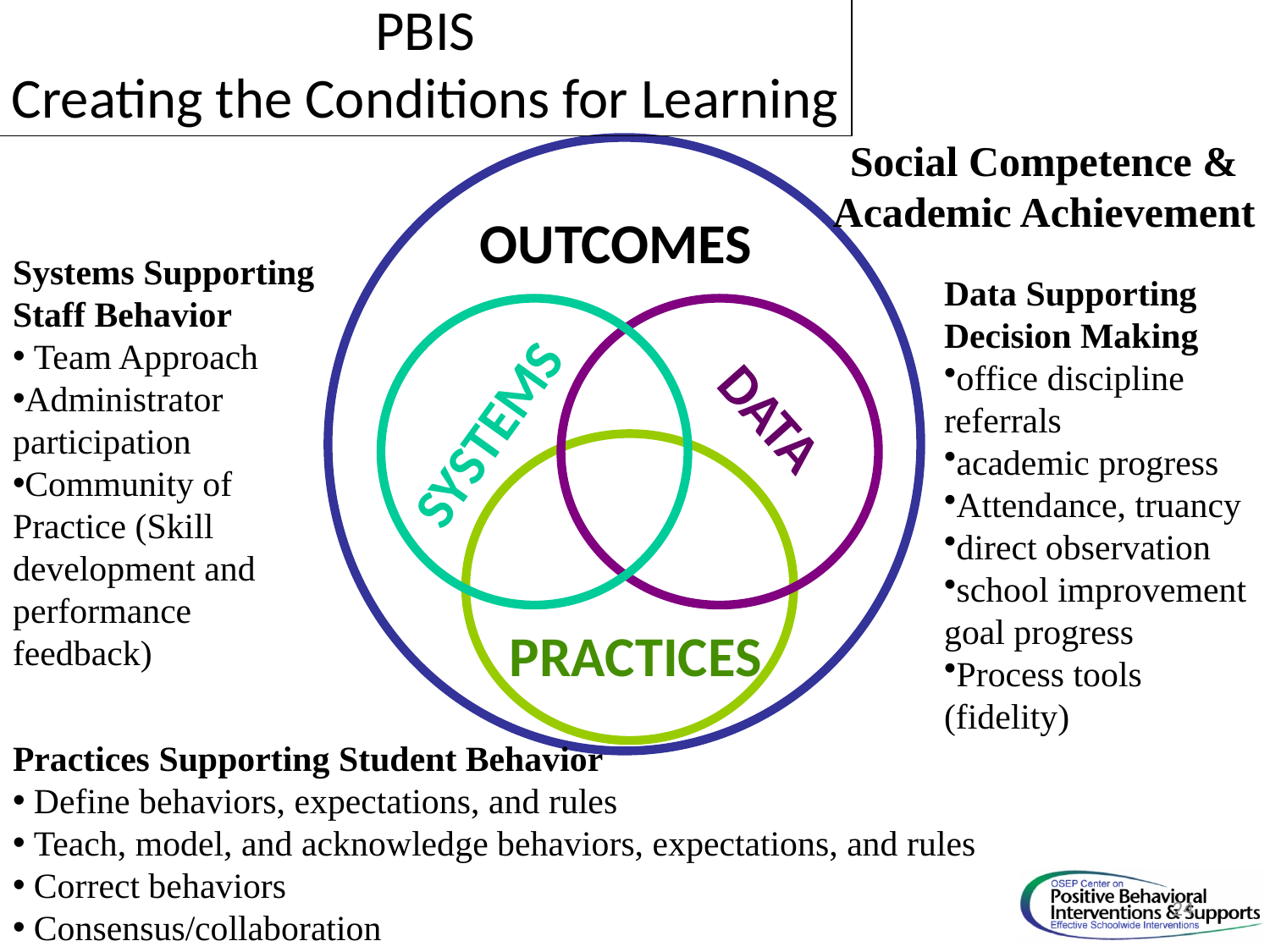

PBIS
Creating the Conditions for Learning
Social Competence &
Academic Achievement

OUTCOMES
Systems Supporting Staff Behavior
 Team Approach
Administrator participation
Community of Practice (Skill development and performance feedback)

Data Supporting Decision Making
office discipline    referrals
academic progress
Attendance, truancy
direct observation
school improvement goal progress
Process tools (fidelity)

DATA
SYSTEMS

PRACTICES
Practices Supporting Student Behavior
 Define behaviors, expectations, and rules
 Teach, model, and acknowledge behaviors, expectations, and rules
 Correct behaviors
 Consensus/collaboration
24